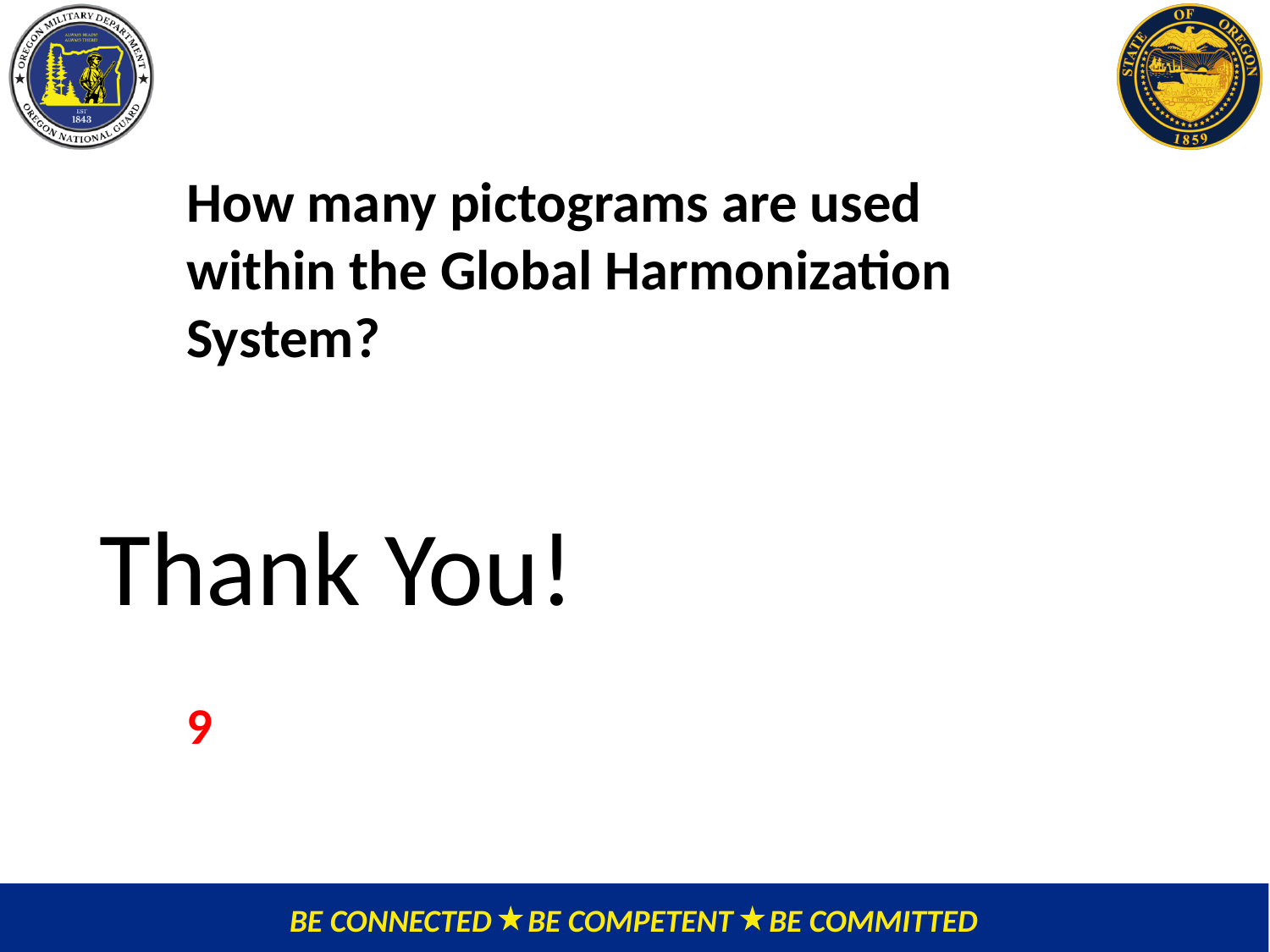

How many pictograms are used within the Global Harmonization System?
# Thank You!

9